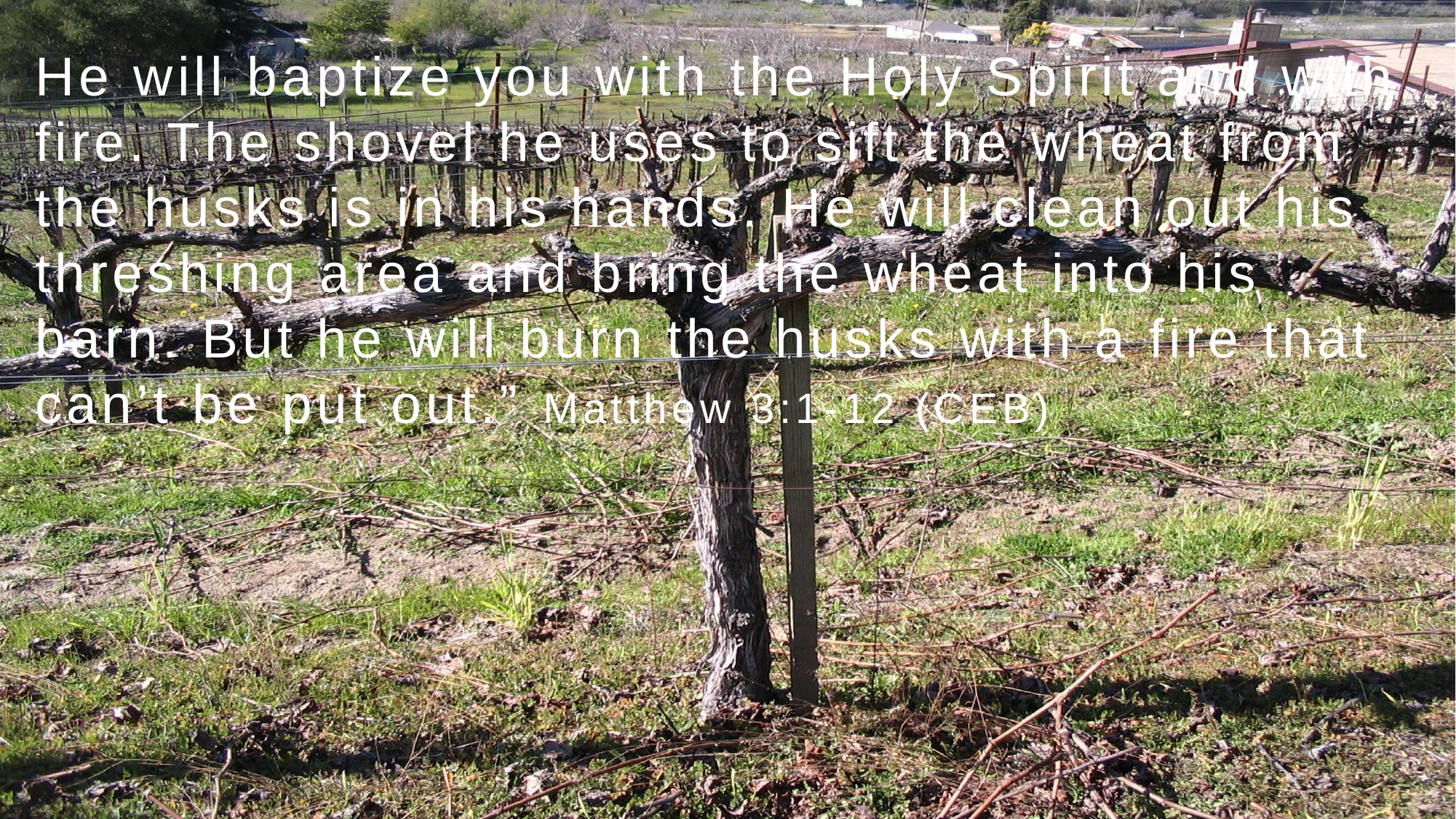

He will baptize you with the Holy Spirit and with fire. The shovel he uses to sift the wheat from the husks is in his hands. He will clean out his threshing area and bring the wheat into his barn. But he will burn the husks with a fire that can’t be put out.” Matthew 3:1-12 (CEB)